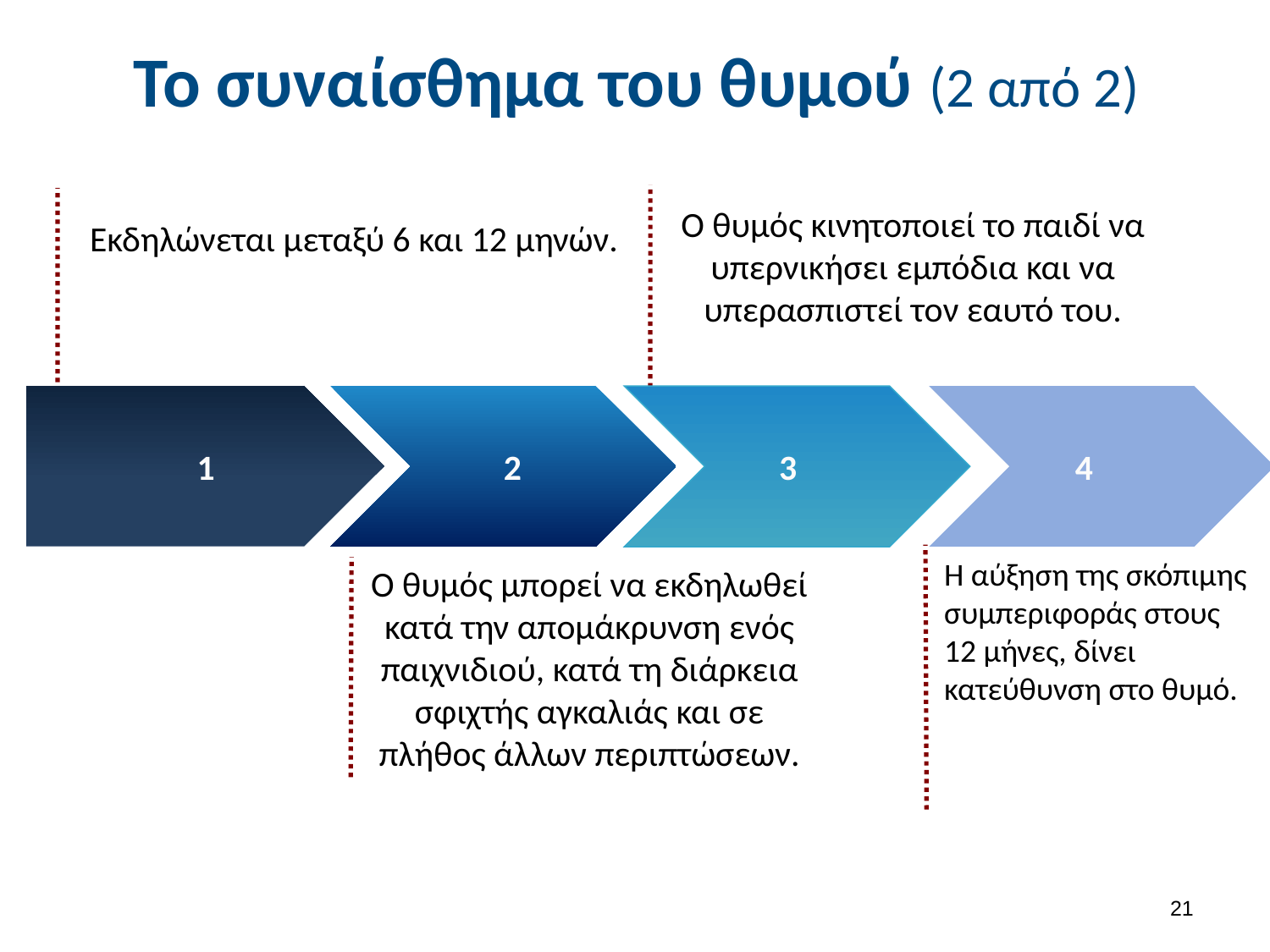

# Το συναίσθημα του θυμού (2 από 2)

Ο θυμός κινητοποιεί το παιδί να υπερνικήσει εμπόδια και να υπερασπιστεί τον εαυτό του.
Εκδηλώνεται μεταξύ 6 και 12 μηνών.

1
2
3
4

Η αύξηση της σκόπιμης συμπεριφοράς στους 12 μήνες, δίνει κατεύθυνση στο θυμό.
Ο θυμός μπορεί να εκδηλωθεί κατά την απομάκρυνση ενός παιχνιδιού, κατά τη διάρκεια σφιχτής αγκαλιάς και σε πλήθος άλλων περιπτώσεων.

21